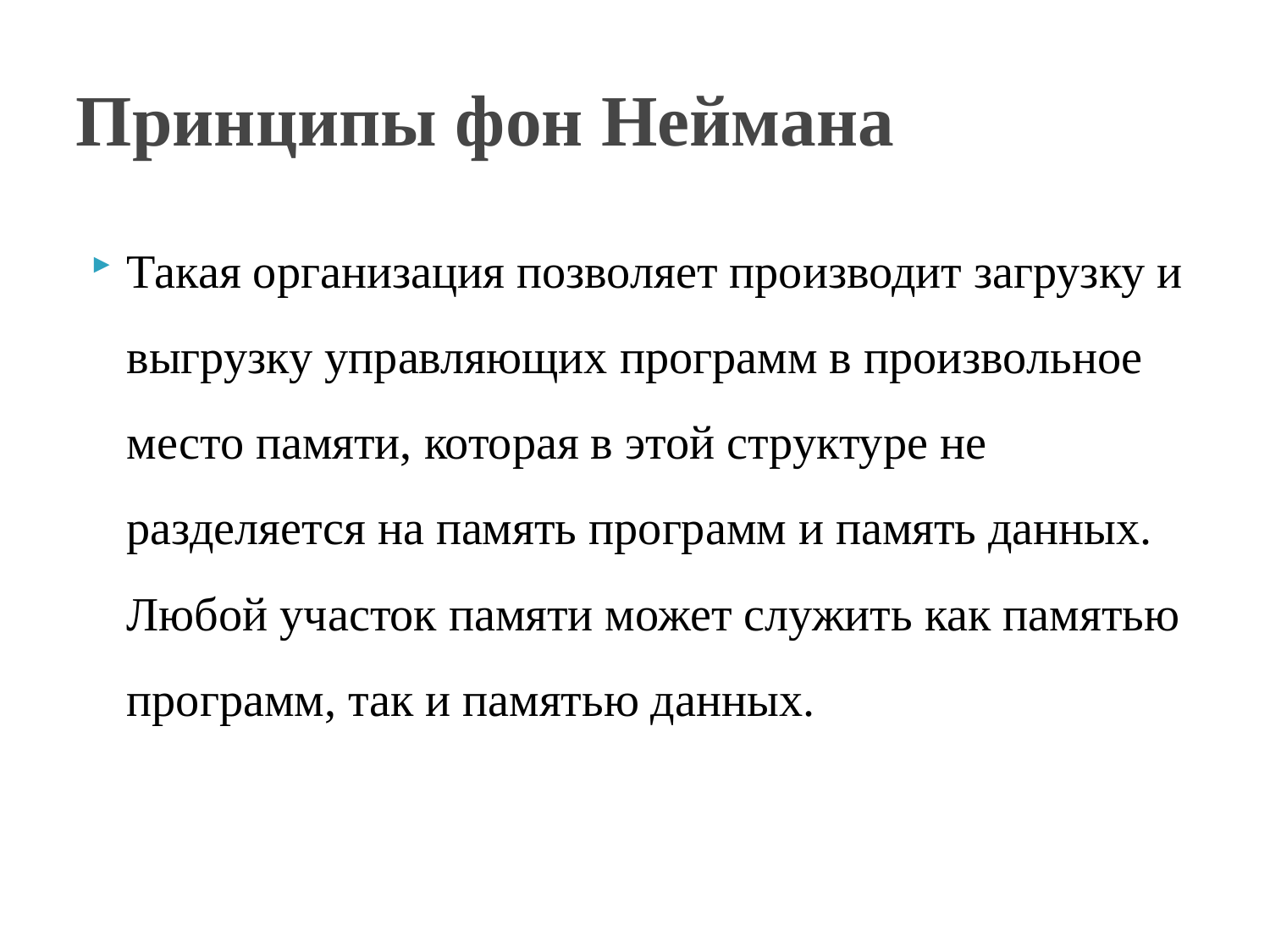

# Принципы фон Неймана
Такая организация позволяет производит загрузку и выгрузку управляющих программ в произвольное место памяти, которая в этой структуре не разделяется на память программ и память данных. Любой участок памяти может служить как памятью программ, так и памятью данных.